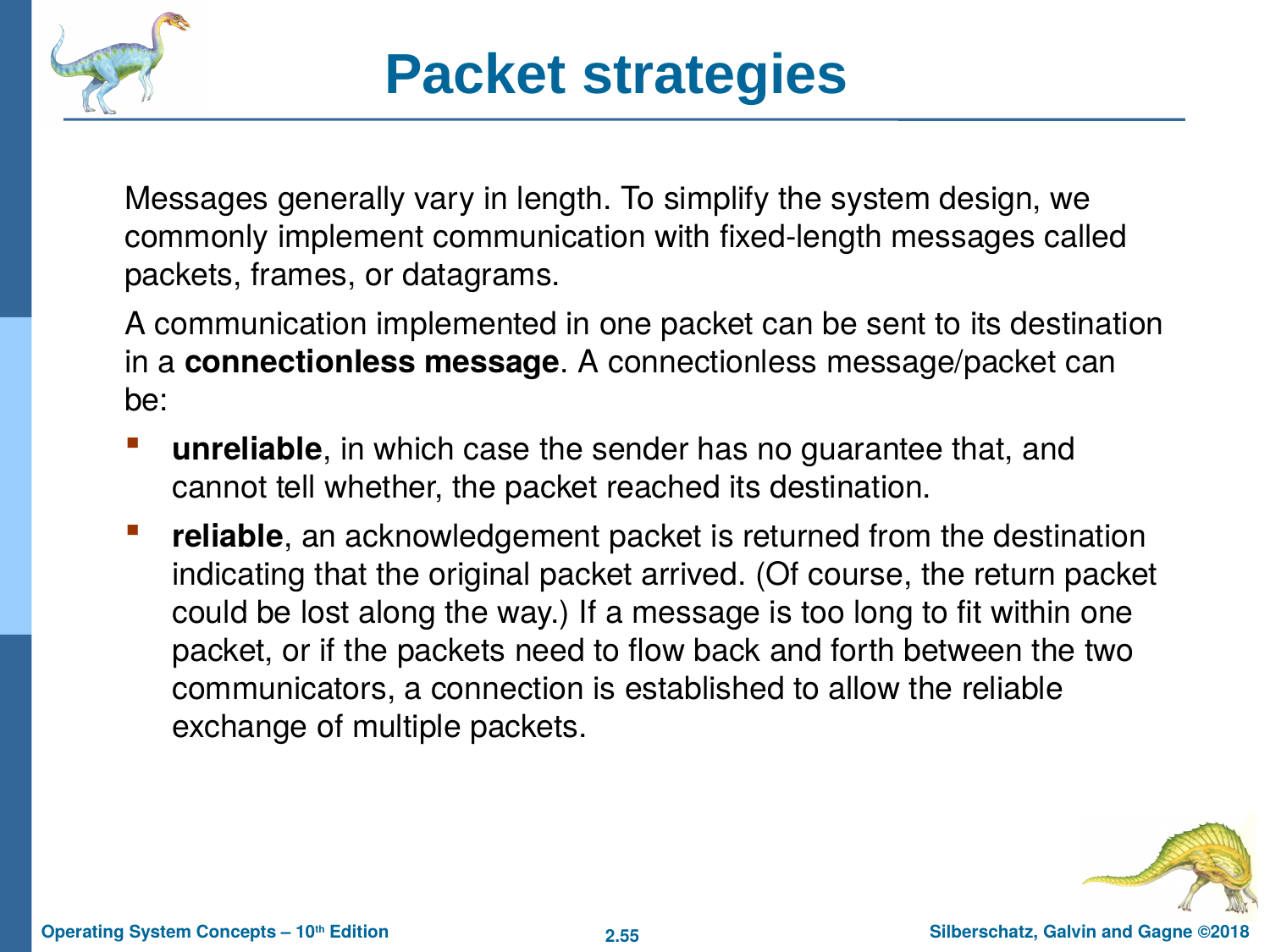

# Packet strategies
Messages generally vary in length. To simplify the system design, we commonly implement communication with fixed-length messages called packets, frames, or datagrams.
A communication implemented in one packet can be sent to its destination in a connectionless message. A connectionless message/packet can be:
unreliable, in which case the sender has no guarantee that, and cannot tell whether, the packet reached its destination.
reliable, an acknowledgement packet is returned from the destination indicating that the original packet arrived. (Of course, the return packet could be lost along the way.) If a message is too long to fit within one packet, or if the packets need to flow back and forth between the two communicators, a connection is established to allow the reliable exchange of multiple packets.